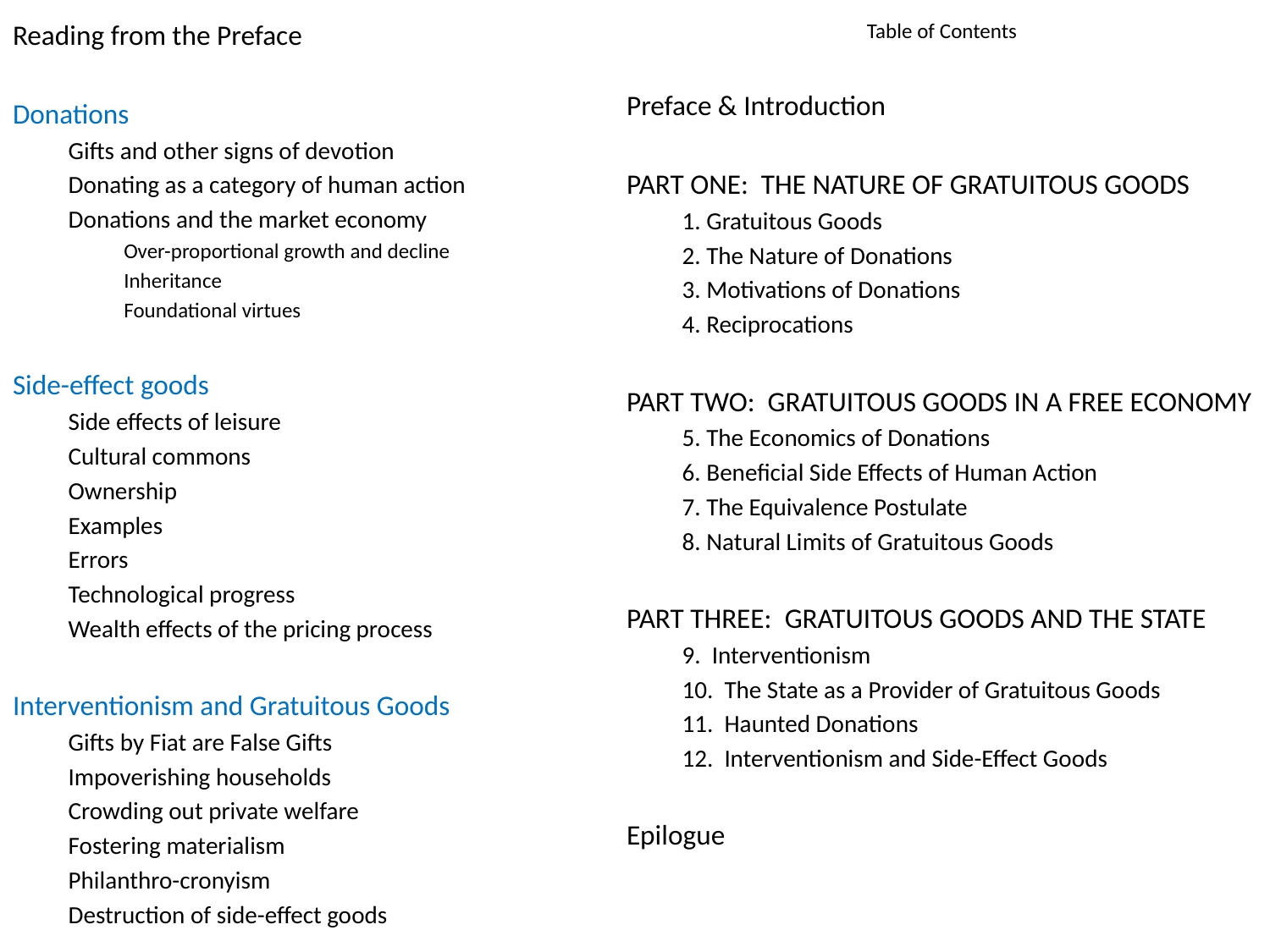

Reading from the Preface

Donations
Gifts and other signs of devotion
Donating as a category of human action
Donations and the market economy
Over-proportional growth and decline
Inheritance
Foundational virtues

Side-effect goods
Side effects of leisure
Cultural commons
Ownership
Examples
Errors
Technological progress
Wealth effects of the pricing process

Interventionism and Gratuitous Goods
Gifts by Fiat are False Gifts
Impoverishing households
Crowding out private welfare
Fostering materialism
Philanthro-cronyism
Destruction of side-effect goods

Table of Contents

Preface & Introduction

PART ONE:  THE NATURE OF GRATUITOUS GOODS
1. Gratuitous Goods
2. The Nature of Donations
3. Motivations of Donations
4. Reciprocations

PART TWO:  GRATUITOUS GOODS IN A FREE ECONOMY
5. The Economics of Donations
6. Beneficial Side Effects of Human Action
7. The Equivalence Postulate
8. Natural Limits of Gratuitous Goods

PART THREE:  GRATUITOUS GOODS AND THE STATE
9.  Interventionism
10.  The State as a Provider of Gratuitous Goods
11.  Haunted Donations
12.  Interventionism and Side-Effect Goods

Epilogue